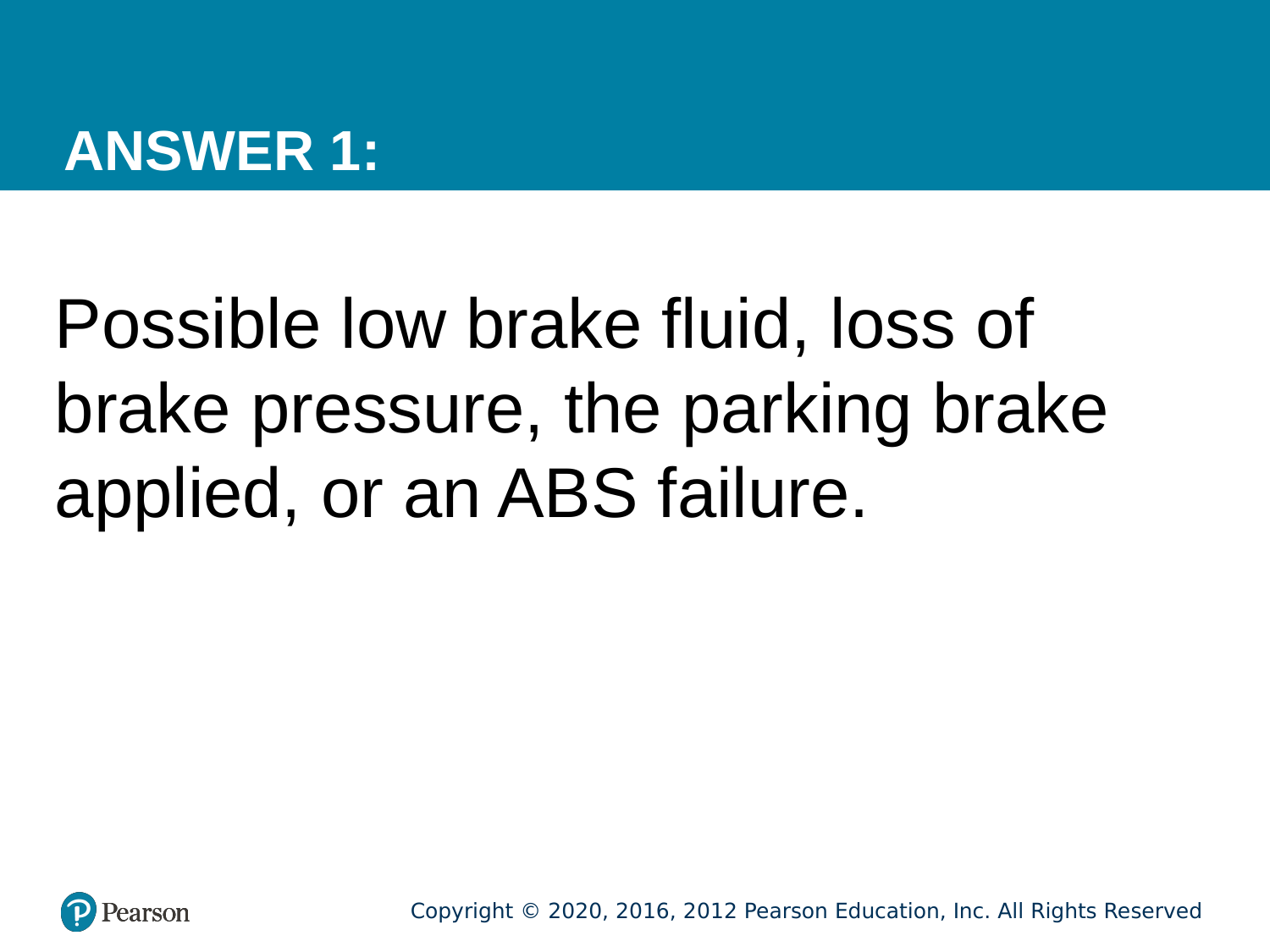

# ANSWER 1:
Possible low brake fluid, loss of brake pressure, the parking brake applied, or an ABS failure.